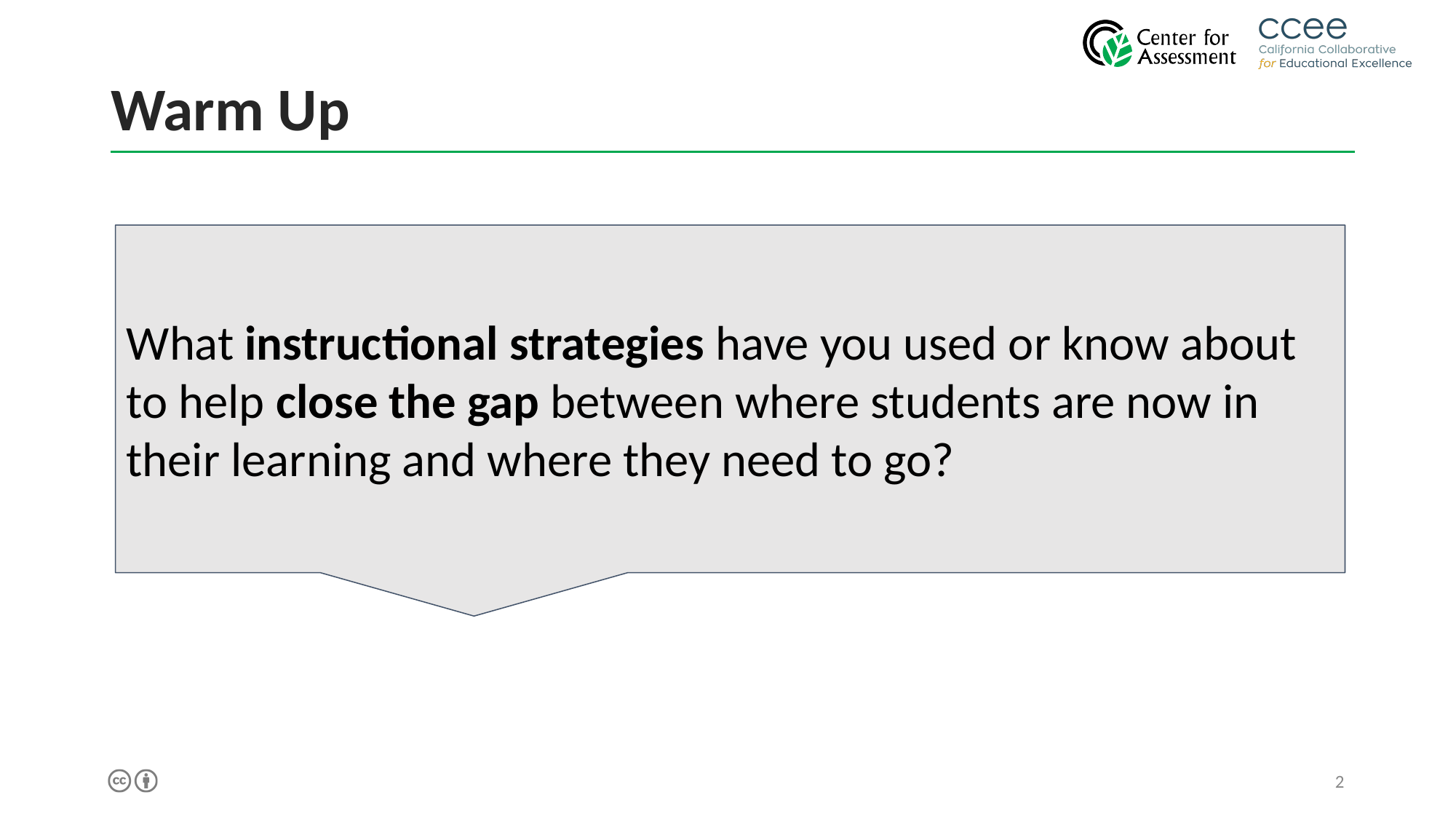

# Warm Up
What instructional strategies have you used or know about to help close the gap between where students are now in their learning and where they need to go?
2